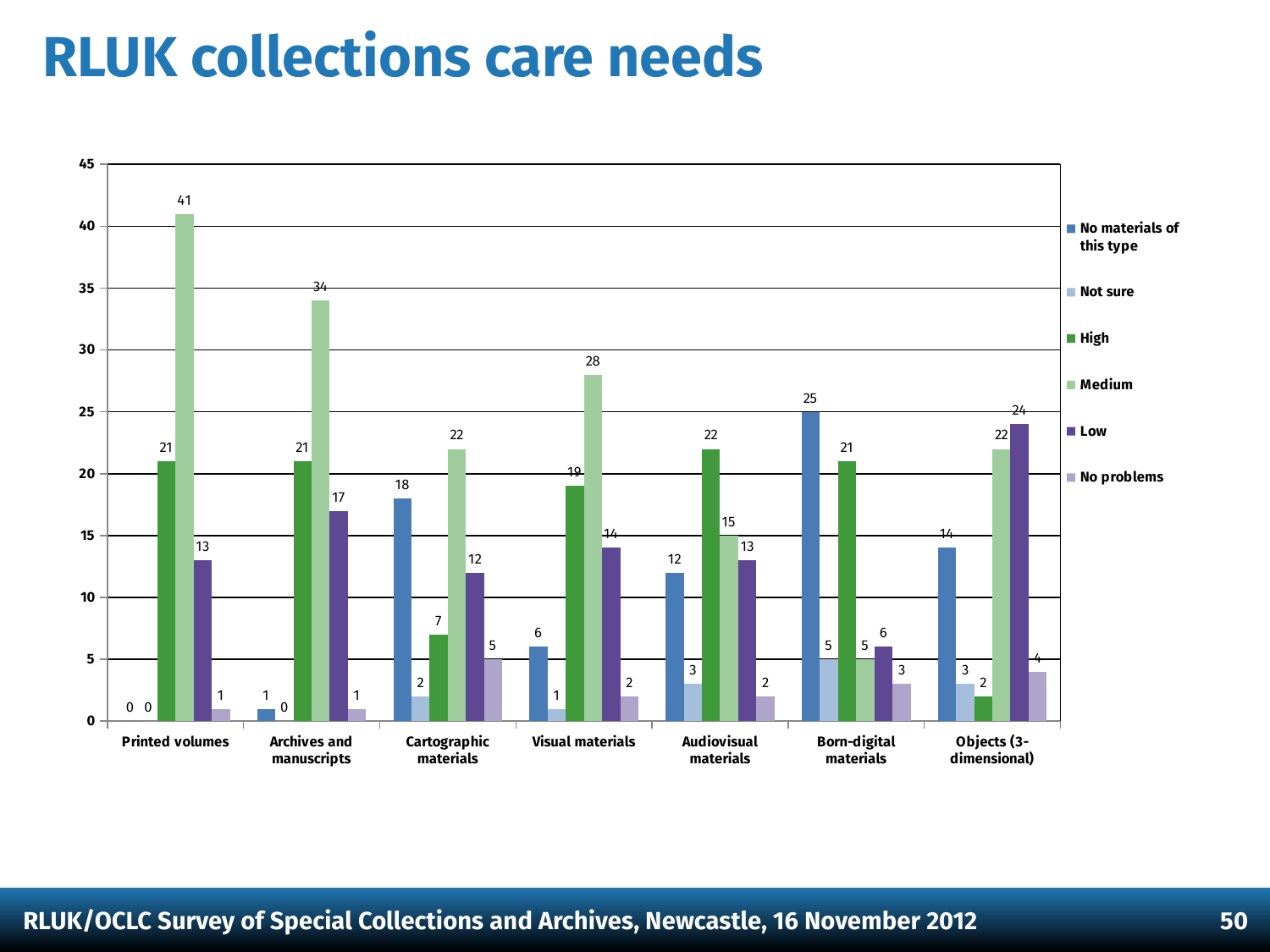

# RLUK collections care needs

### Chart

| Category |  |  |  |  |  |  |
|---|---|---|---|---|---|---|
| Printed volumes | 0.0 | 0.0 | 21.0 | 41.0 | 13.0 | 1.0 |
| Archives and manuscripts | 1.0 | 0.0 | 21.0 | 34.0 | 17.0 | 1.0 |
| Cartographic materials | 18.0 | 2.0 | 7.0 | 22.0 | 12.0 | 5.0 |
| Visual materials | 6.0 | 1.0 | 19.0 | 28.0 | 14.0 | 2.0 |
| Audiovisual materials | 12.0 | 3.0 | 22.0 | 15.0 | 13.0 | 2.0 |
| Born-digital materials | 25.0 | 5.0 | 21.0 | 5.0 | 6.0 | 3.0 |
| Objects (3-dimensional) | 14.0 | 3.0 | 2.0 | 22.0 | 24.0 | 4.0 |